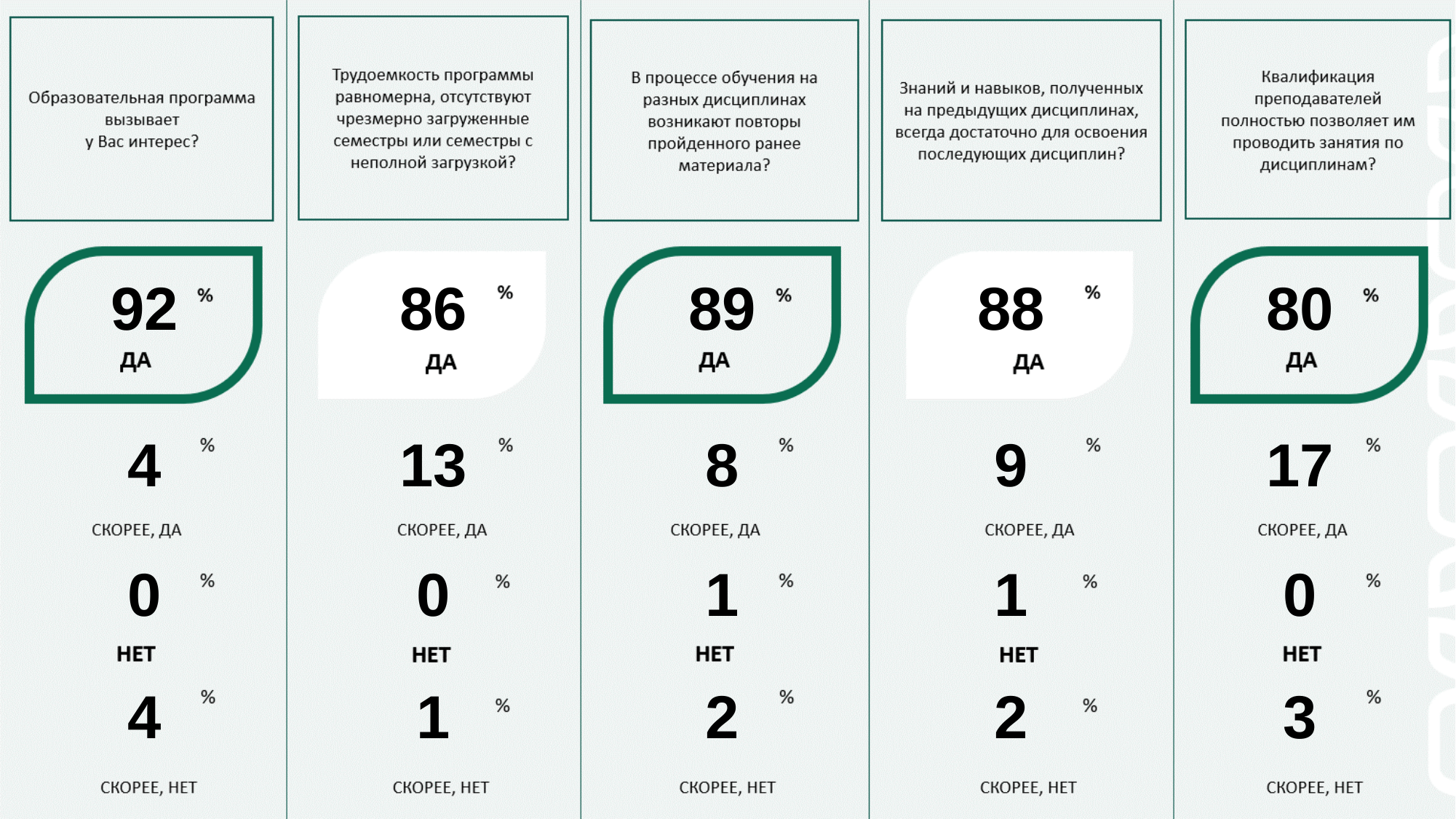

| 92 | 86 | 89 | 88 | 80 |
| --- | --- | --- | --- | --- |
| 4 | 13 | 8 | 9 | 17 |
| 0 | 0 | 1 | 1 | 0 |
| 4 | 1 | 2 | 2 | 3 |